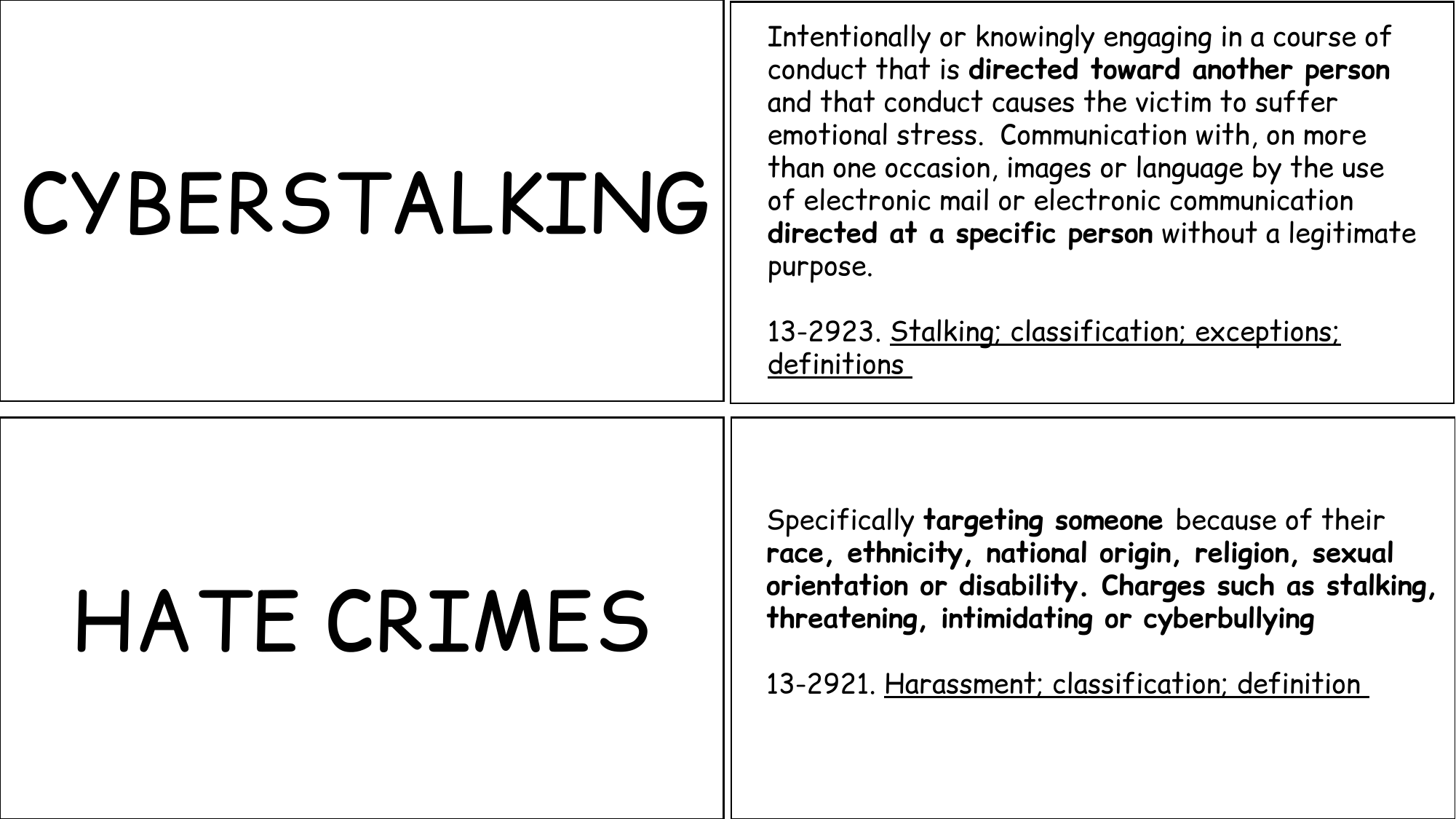

Intentionally or knowingly engaging in a course of conduct that is directed toward another person and that conduct causes the victim to suffer emotional stress.  Communication with, on more than one occasion, images or language by the use of electronic mail or electronic communication directed at a specific person without a legitimate purpose.

13-2923. Stalking; classification; exceptions; definitions
CYBERSTALKING

Specifically targeting someone because of their race, ethnicity, national origin, religion, sexual orientation or disability. Charges such as stalking, threatening, intimidating or cyberbullying

13-2921. Harassment; classification; definition

HATE CRIMES